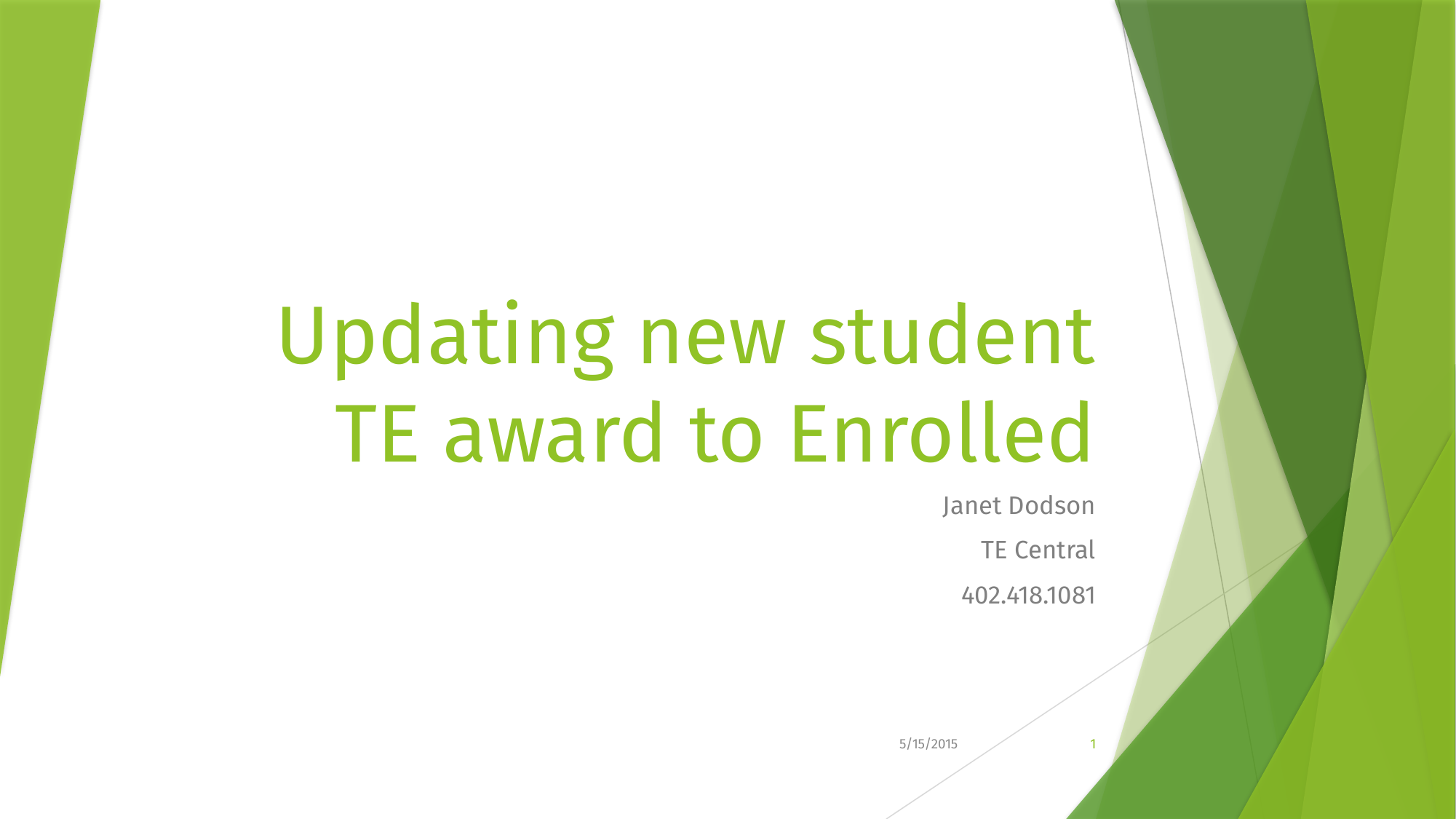

# Updating new student TE award to Enrolled
Janet Dodson
TE Central
402.418.1081
5/15/2015
1